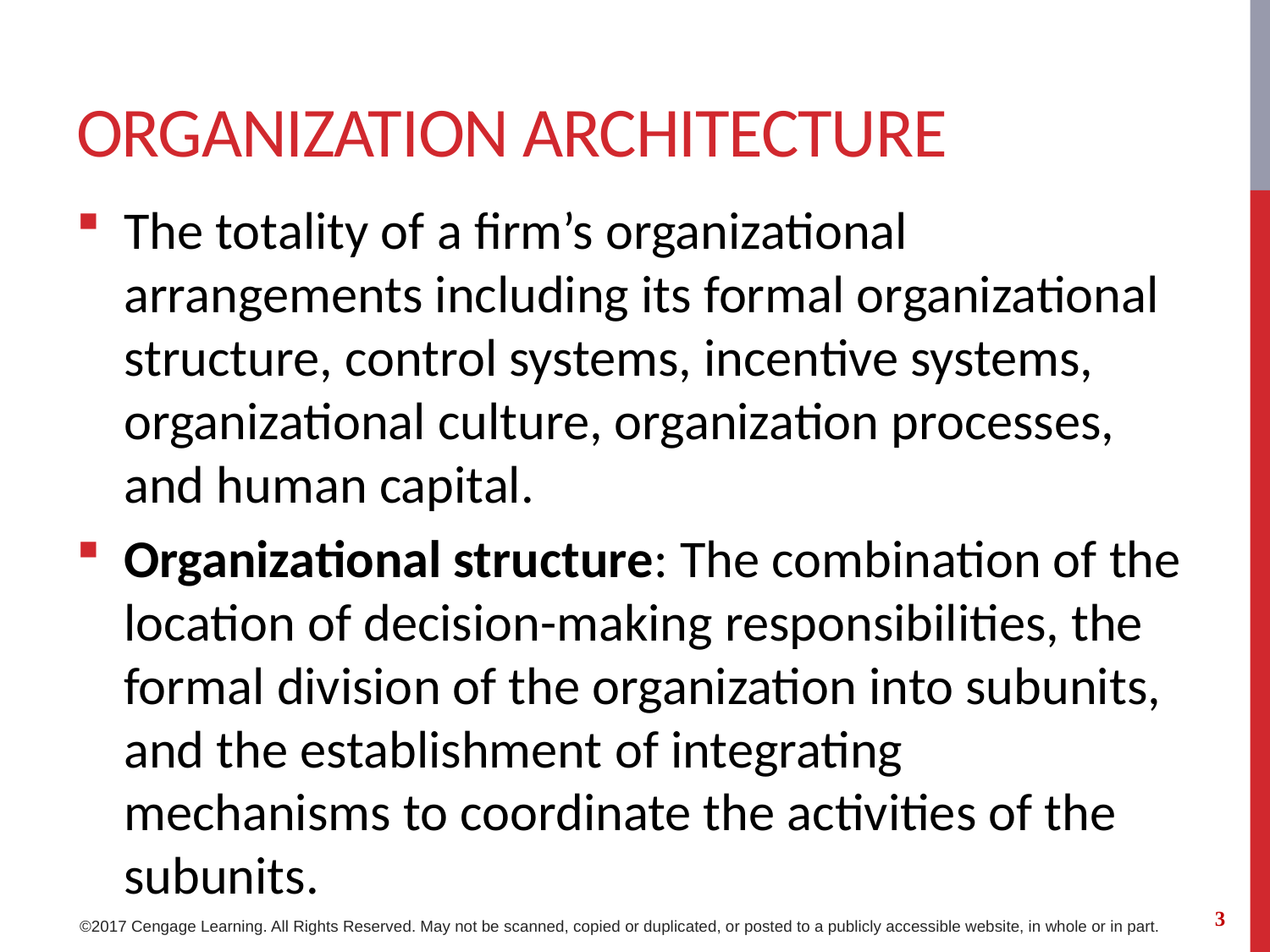

# ORGANIZATION ARCHITECTURE
The totality of a firm’s organizational arrangements including its formal organizational structure, control systems, incentive systems, organizational culture, organization processes, and human capital.
Organizational structure: The combination of the location of decision-making responsibilities, the formal division of the organization into subunits, and the establishment of integrating mechanisms to coordinate the activities of the subunits.
3